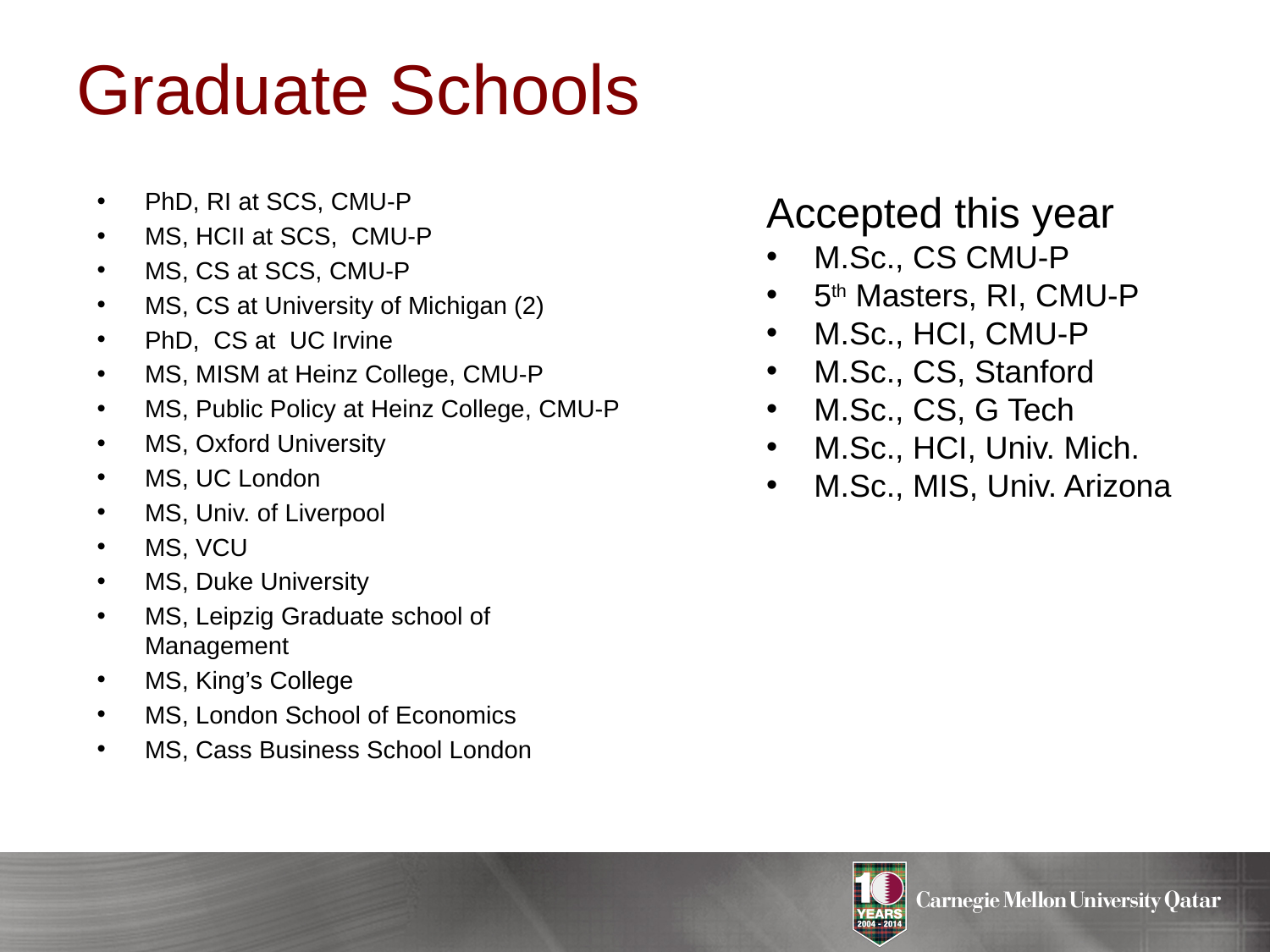

# Graduate Schools
PhD, RI at SCS, CMU-P
MS, HCII at SCS,  CMU-P
MS, CS at SCS, CMU-P
MS, CS at University of Michigan (2)
PhD,  CS at  UC Irvine
MS, MISM at Heinz College, CMU-P
MS, Public Policy at Heinz College, CMU-P
MS, Oxford University
MS, UC London
MS, Univ. of Liverpool
MS, VCU
MS, Duke University
MS, Leipzig Graduate school of Management
MS, King’s College
MS, London School of Economics
MS, Cass Business School London

Accepted this year
M.Sc., CS CMU-P
5th Masters, RI, CMU-P
M.Sc., HCI, CMU-P
M.Sc., CS, Stanford
M.Sc., CS, G Tech
M.Sc., HCI, Univ. Mich.
M.Sc., MIS, Univ. Arizona